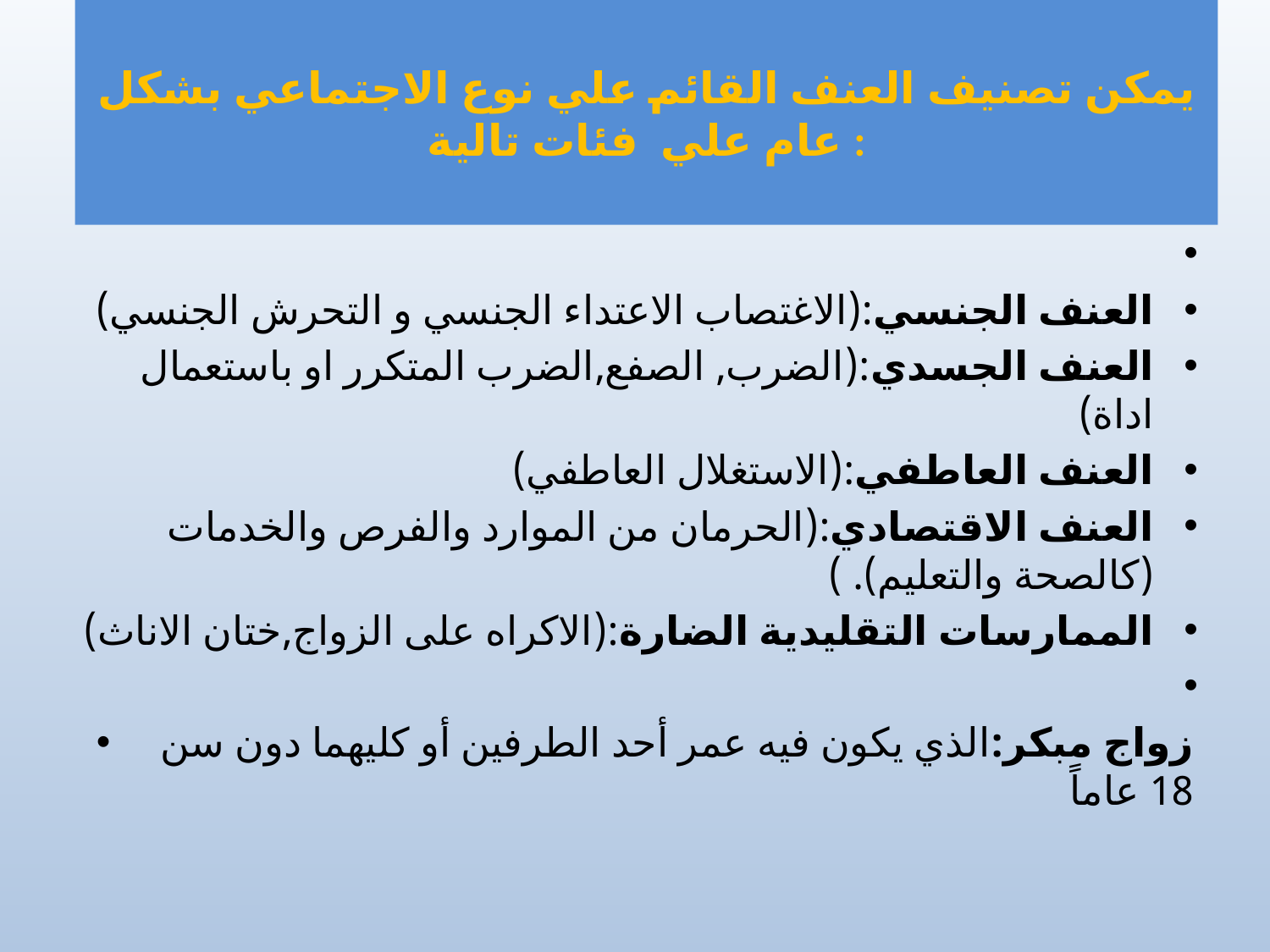

# يمكن تصنيف العنف القائم علي نوع الاجتماعي بشكل عام علي  فئات تالية :

العنف الجنسي:(الاغتصاب الاعتداء الجنسي و التحرش الجنسي)
العنف الجسدي:(الضرب, الصفع,الضرب المتكرر او باستعمال اداة)
العنف العاطفي:(الاستغلال العاطفي)
العنف الاقتصادي:(الحرمان من الموارد والفرص والخدمات (كالصحة والتعليم). )
الممارسات التقليدية الضارة:(الاكراه على الزواج,ختان الاناث)

زواج مبكر:الذي يكون فيه عمر أحد الطرفين أو كليهما دون سن 18 عاماً